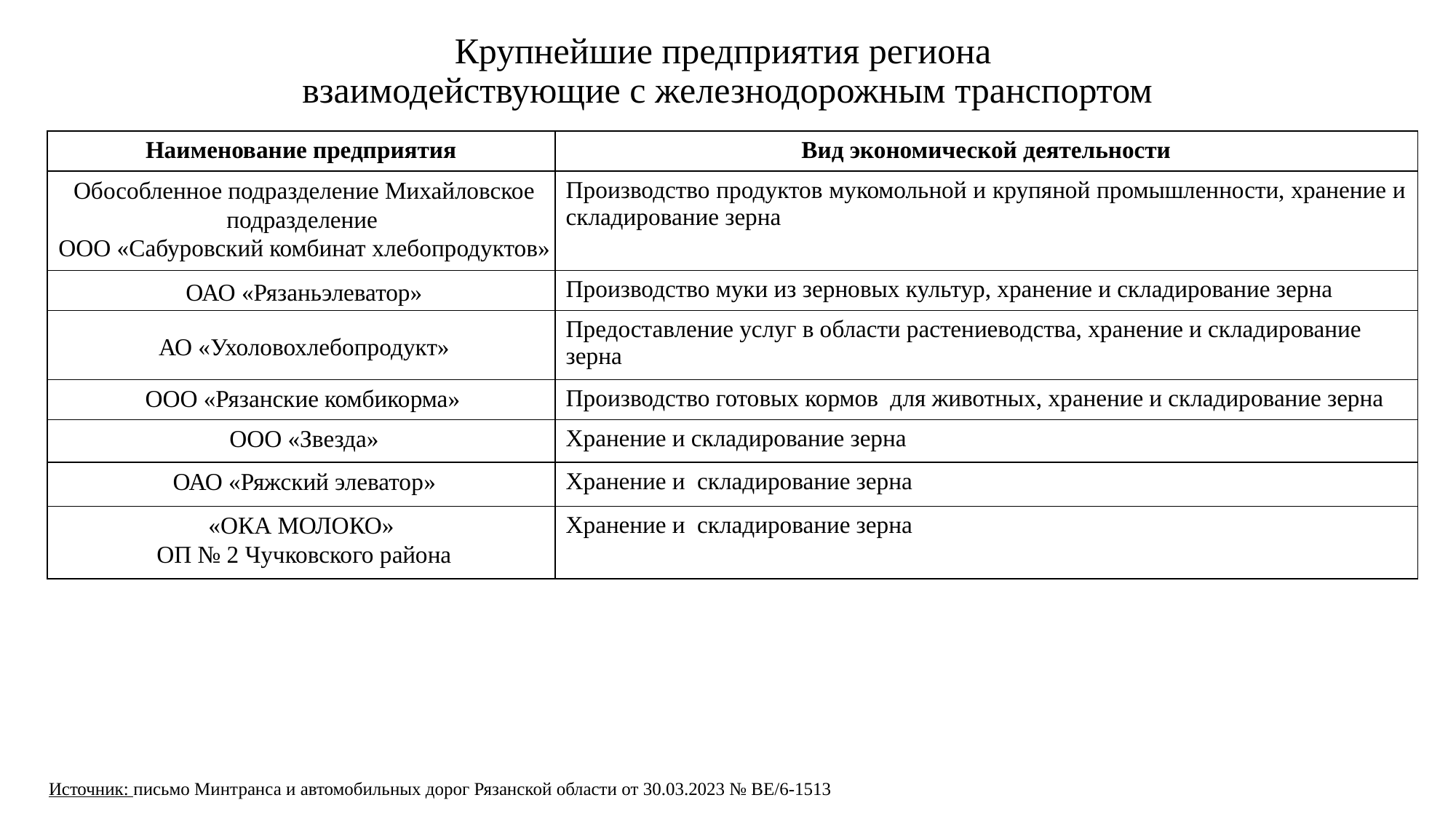

# Крупнейшие предприятия региона взаимодействующие с железнодорожным транспортом
| Наименование предприятия | Вид экономической деятельности |
| --- | --- |
| Обособленное подразделение Михайловское подразделение ООО «Сабуровский комбинат хлебопродуктов» | Производство продуктов мукомольной и крупяной промышленности, хранение и складирование зерна |
| ОАО «Рязаньэлеватор» | Производство муки из зерновых культур, хранение и складирование зерна |
| АО «Ухоловохлебопродукт» | Предоставление услуг в области растениеводства, хранение и складирование зерна |
| ООО «Рязанские комбикорма» | Производство готовых кормов для животных, хранение и складирование зерна |
| ООО «Звезда» | Хранение и складирование зерна |
| ОАО «Ряжский элеватор» | Хранение и складирование зерна |
| «ОКА МОЛОКО» ОП № 2 Чучковского района | Хранение и складирование зерна |
Источник: письмо Минтранса и автомобильных дорог Рязанской области от 30.03.2023 № ВЕ/6-1513